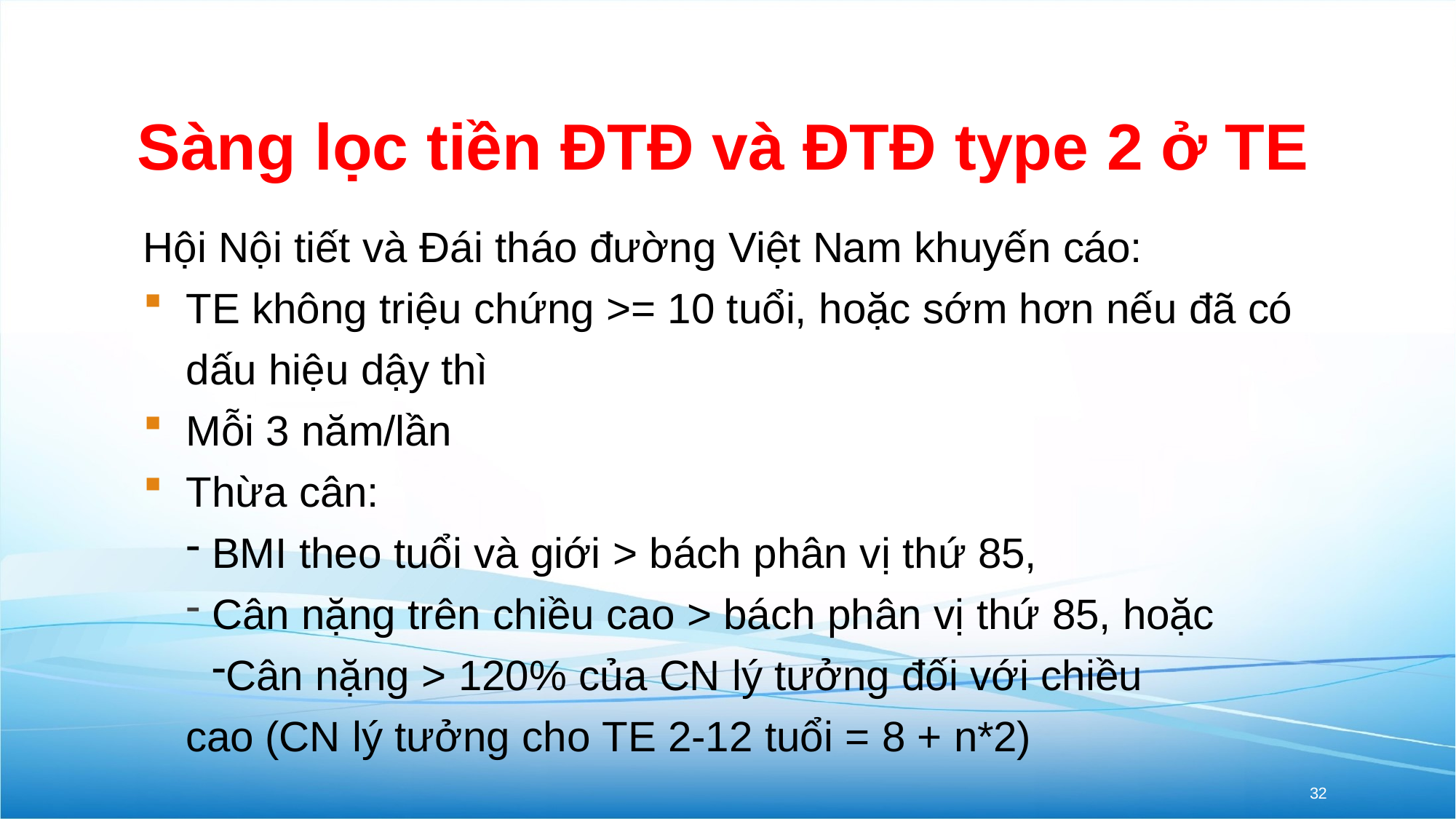

# Sàng lọc tiền ĐTĐ và ĐTĐ type 2 ở TE
Hội Nội tiết và Đái tháo đường Việt Nam khuyến cáo:
TE không triệu chứng >= 10 tuổi, hoặc sớm hơn nếu đã có dấu hiệu dậy thì
Mỗi 3 năm/lần
Thừa cân:
BMI theo tuổi và giới > bách phân vị thứ 85,
Cân nặng trên chiều cao > bách phân vị thứ 85, hoặc
Cân nặng > 120% của CN lý tưởng đối với chiều cao (CN lý tưởng cho TE 2-12 tuổi = 8 + n*2)
32